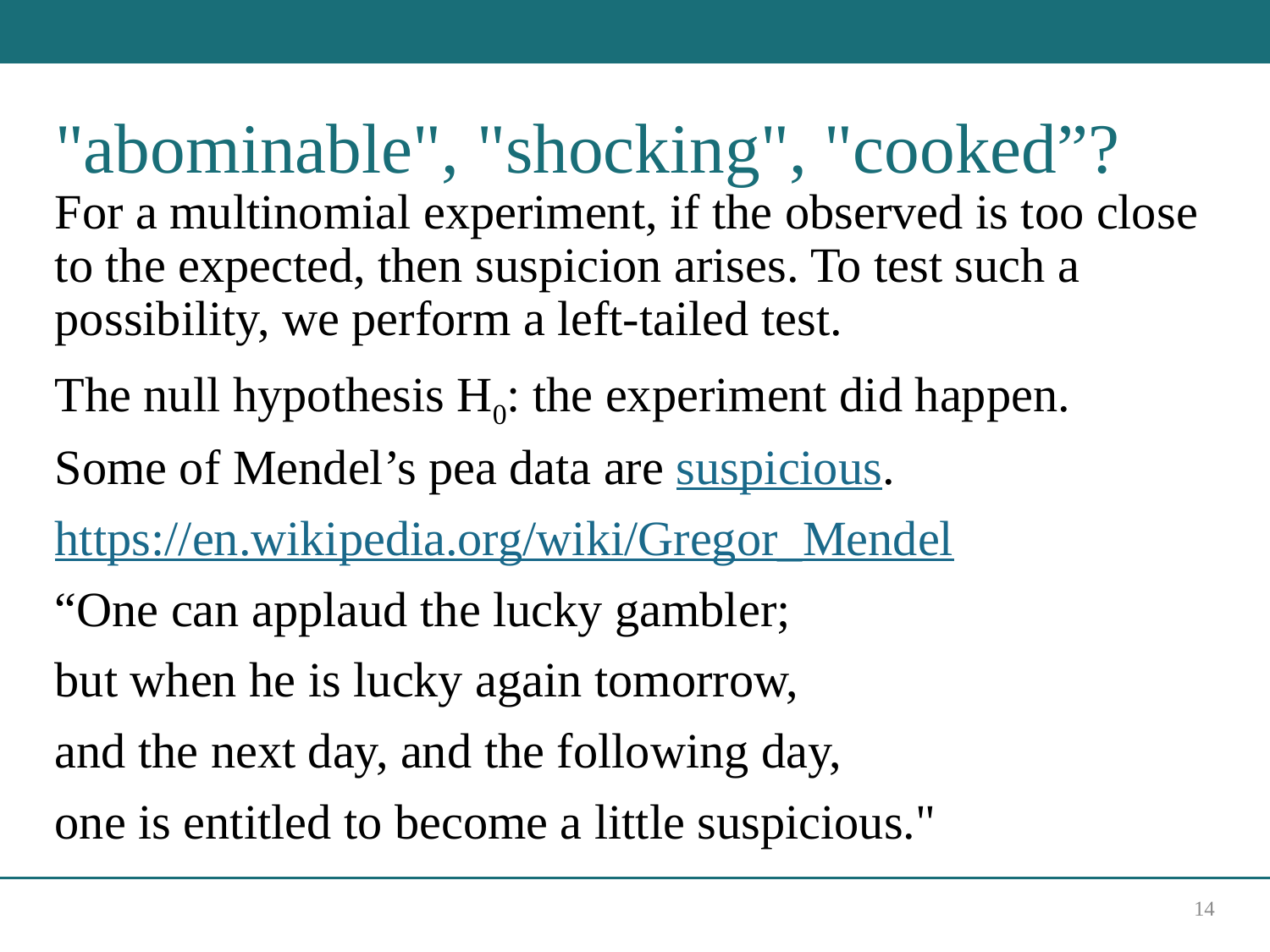

# "abominable", "shocking", "cooked”?
For a multinomial experiment, if the observed is too close to the expected, then suspicion arises. To test such a possibility, we perform a left-tailed test.
The null hypothesis H0: the experiment did happen.
Some of Mendel’s pea data are suspicious.
https://en.wikipedia.org/wiki/Gregor_Mendel
“One can applaud the lucky gambler;
but when he is lucky again tomorrow,
and the next day, and the following day,
one is entitled to become a little suspicious."
14